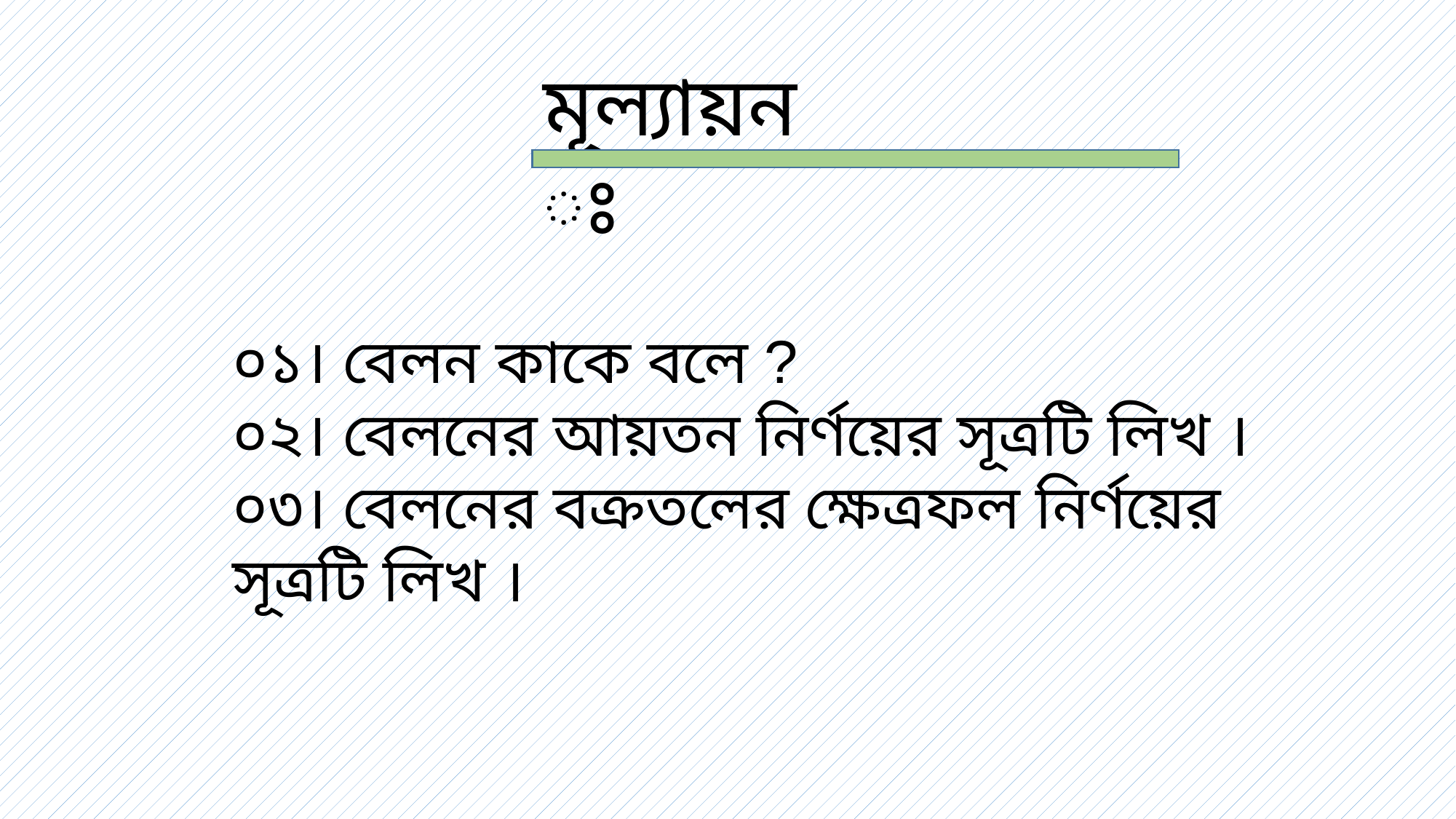

মূল্যায়নঃ

০১। বেলন কাকে বলে ?
০২। বেলনের আয়তন নির্ণয়ের সূত্রটি লিখ ।
০৩। বেলনের বক্রতলের ক্ষেত্রফল নির্ণয়ের সূত্রটি লিখ ।